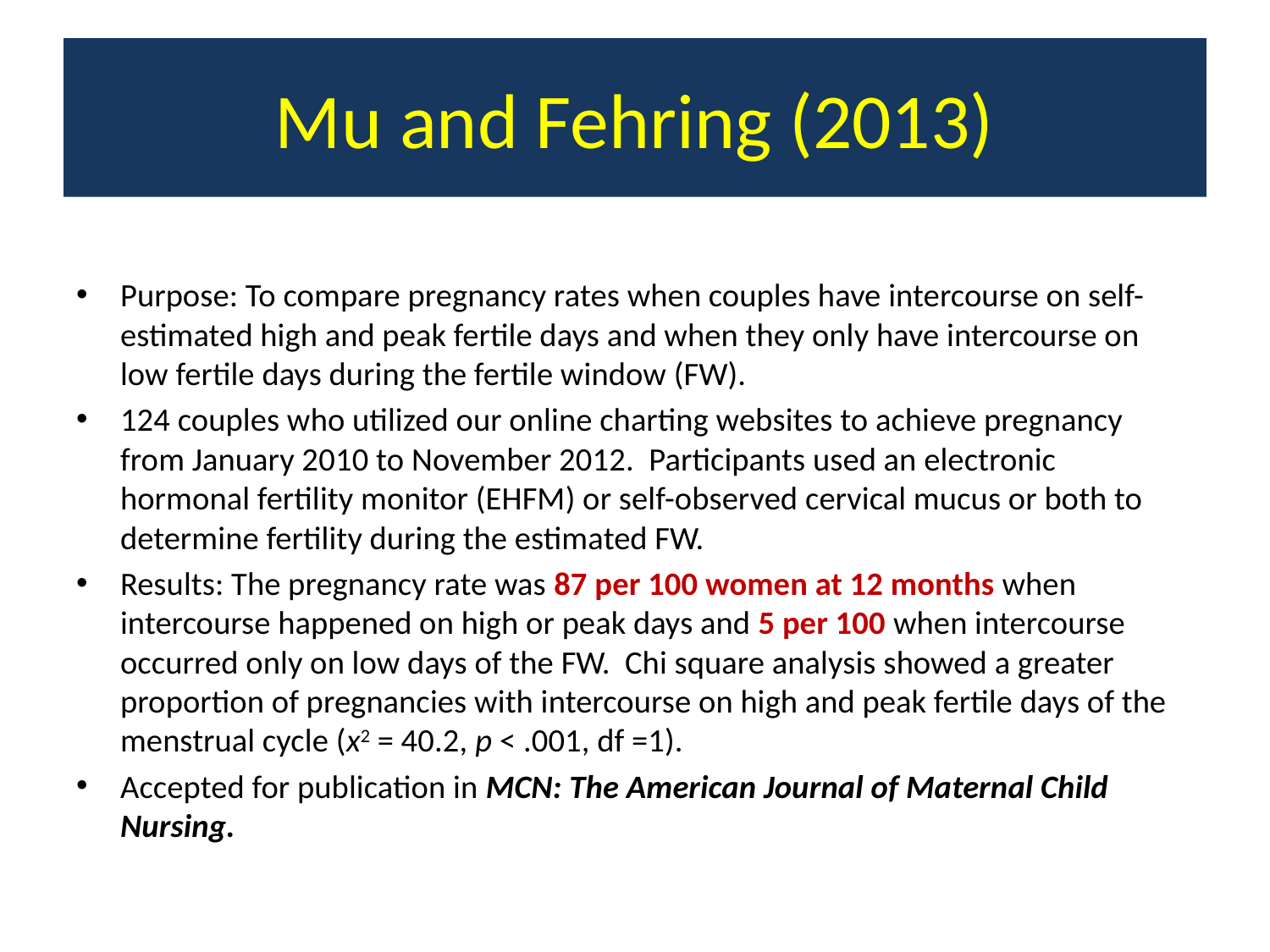

# Mu and Fehring (2013)

Purpose: To compare pregnancy rates when couples have intercourse on self-estimated high and peak fertile days and when they only have intercourse on low fertile days during the fertile window (FW).
124 couples who utilized our online charting websites to achieve pregnancy from January 2010 to November 2012.  Participants used an electronic hormonal fertility monitor (EHFM) or self-observed cervical mucus or both to determine fertility during the estimated FW.
Results: The pregnancy rate was 87 per 100 women at 12 months when intercourse happened on high or peak days and 5 per 100 when intercourse occurred only on low days of the FW.  Chi square analysis showed a greater proportion of pregnancies with intercourse on high and peak fertile days of the menstrual cycle (x2 = 40.2, p < .001, df =1).
Accepted for publication in MCN: The American Journal of Maternal Child Nursing.